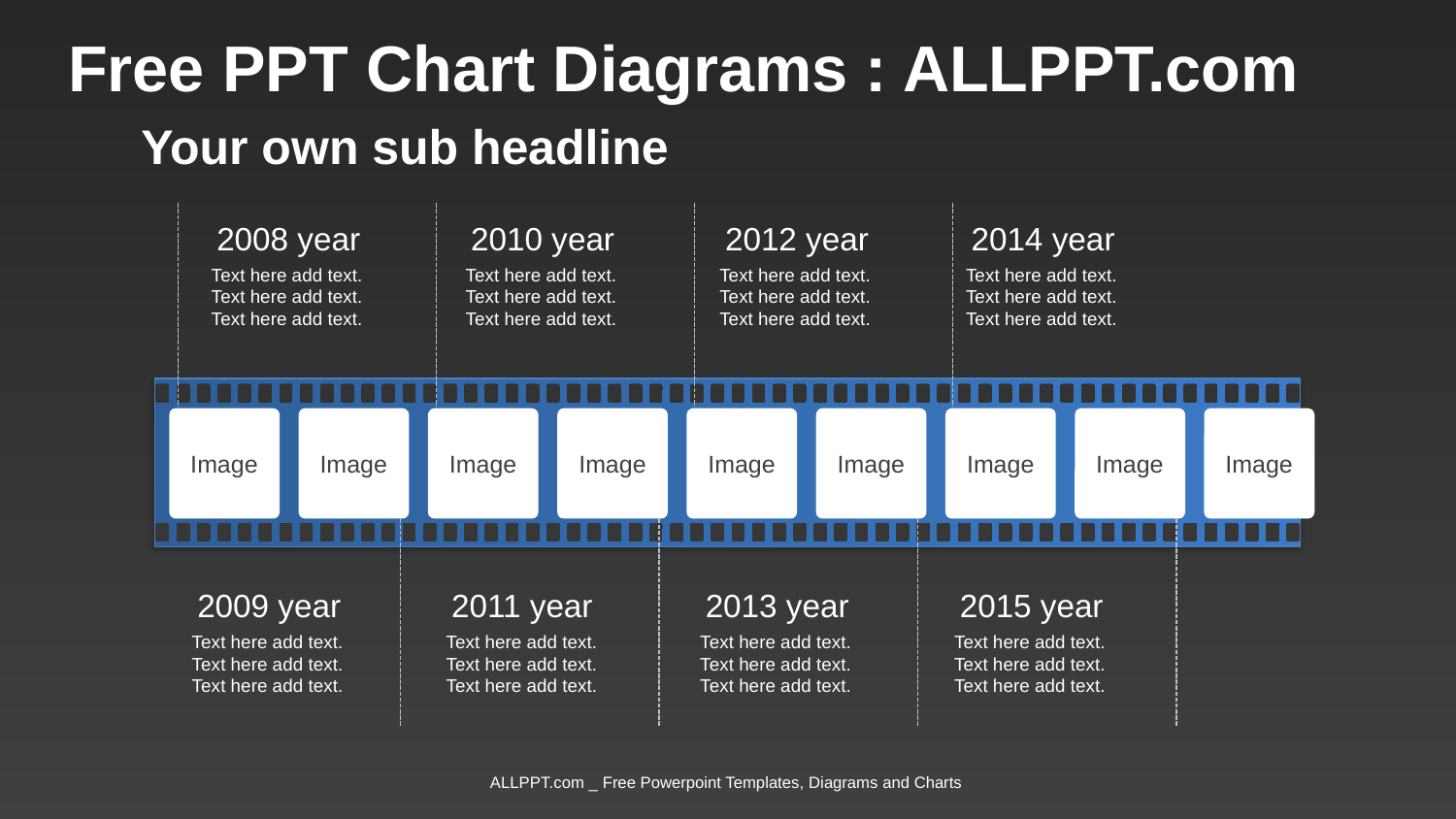

Free PPT Chart Diagrams : ALLPPT.com
Your own sub headline
2008 year
Text here add text.
Text here add text.
Text here add text.
2010 year
Text here add text.
Text here add text.
Text here add text.
2012 year
Text here add text.
Text here add text.
Text here add text.
2014 year
Text here add text.
Text here add text.
Text here add text.

Image
Image
Image
Image
Image
Image
Image
Image
Image

2009 year
Text here add text.
Text here add text.
Text here add text.
2011 year
Text here add text.
Text here add text.
Text here add text.
2013 year
Text here add text.
Text here add text.
Text here add text.
2015 year
Text here add text.
Text here add text.
Text here add text.
ALLPPT.com _ Free Powerpoint Templates, Diagrams and Charts